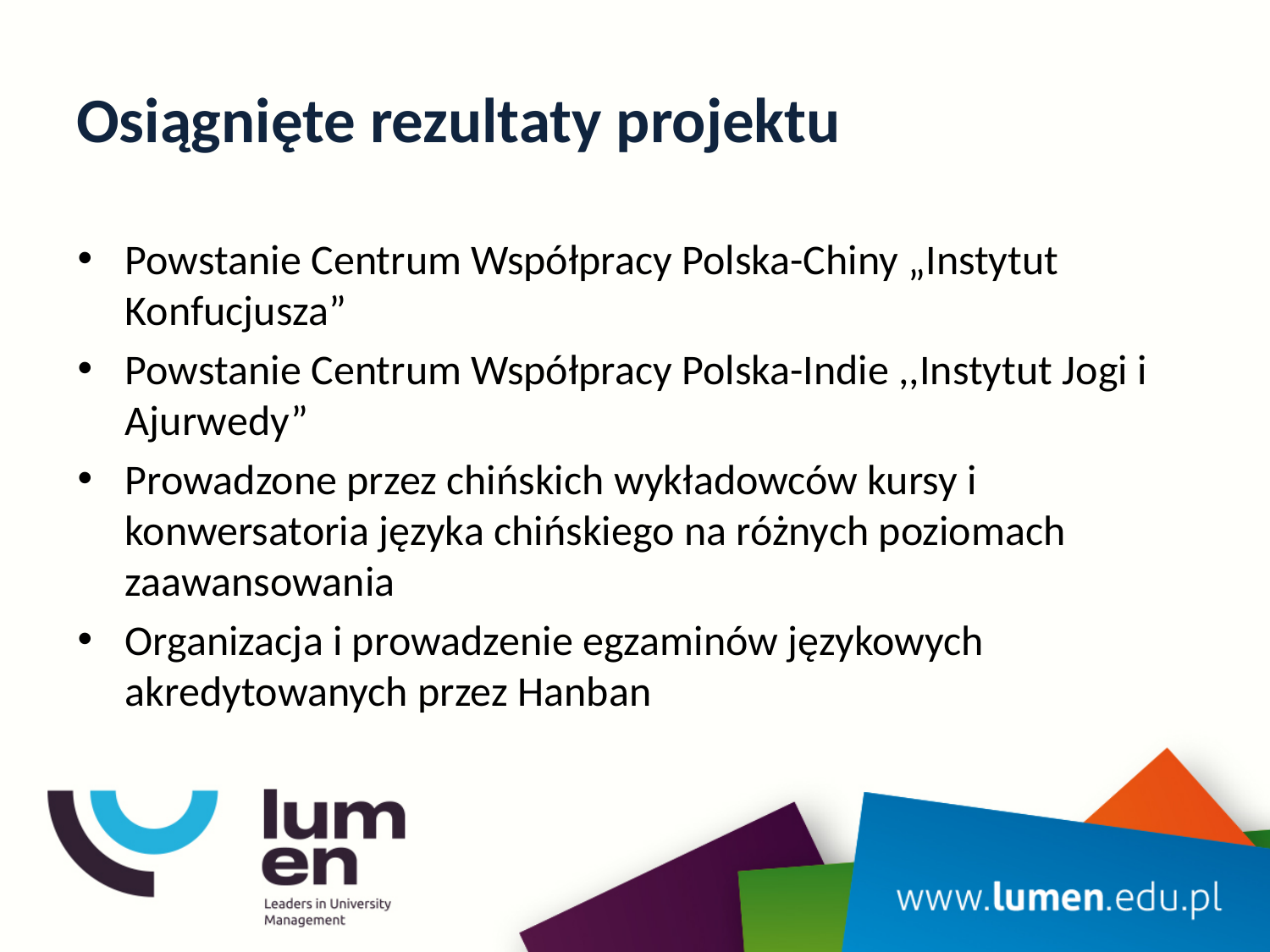

# Osiągnięte rezultaty projektu
Powstanie Centrum Współpracy Polska-Chiny „Instytut Konfucjusza”
Powstanie Centrum Współpracy Polska-Indie ,,Instytut Jogi i Ajurwedy”
Prowadzone przez chińskich wykładowców kursy i konwersatoria języka chińskiego na różnych poziomach zaawansowania
Organizacja i prowadzenie egzaminów językowych akredytowanych przez Hanban